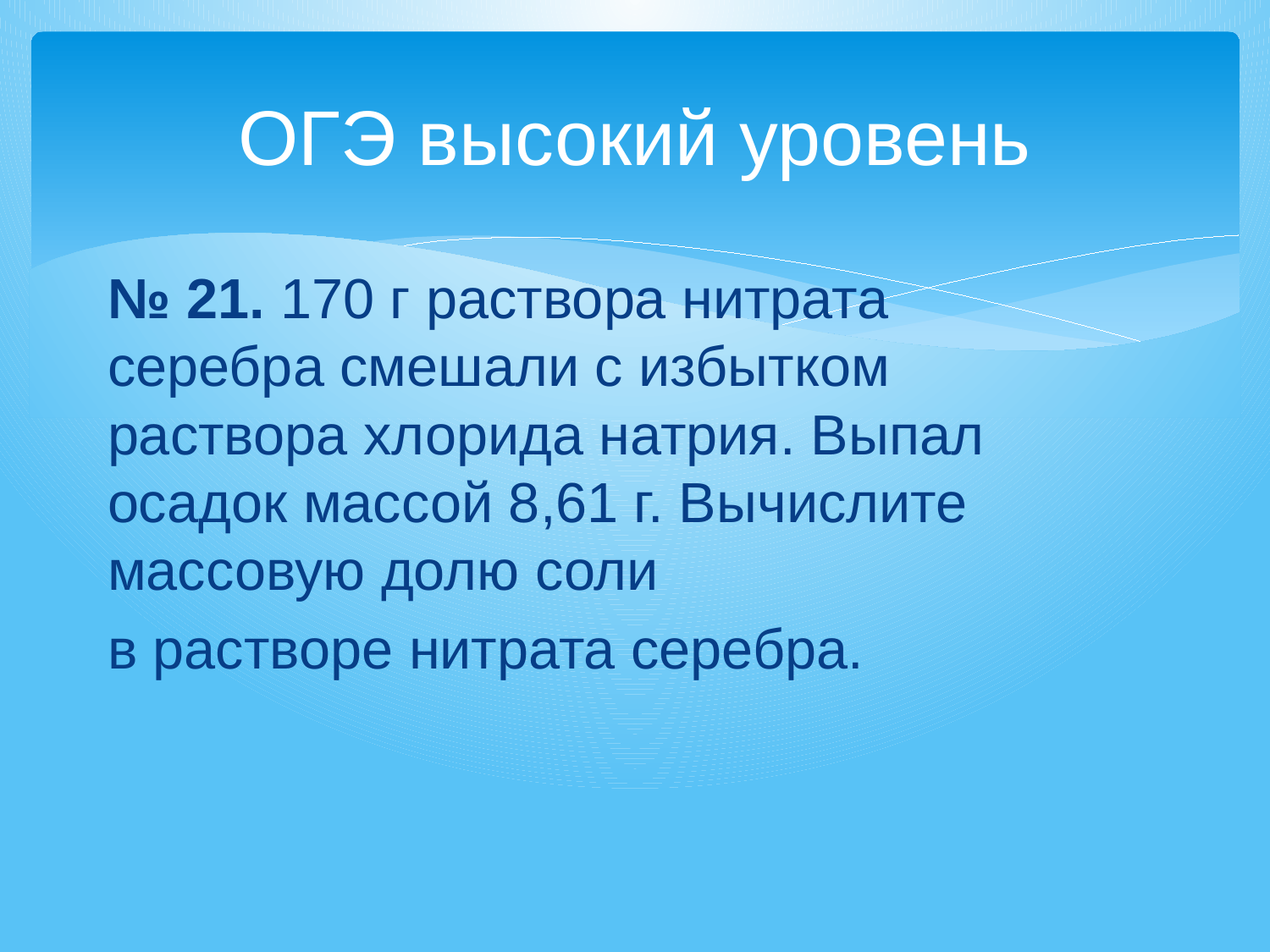

# ОГЭ высокий уровень
№ 21. 170 г раствора нитрата серебра смешали с избытком раствора хлорида натрия. Выпал осадок массой 8,61 г. Вычислите массовую долю соли
в растворе нитрата серебра.